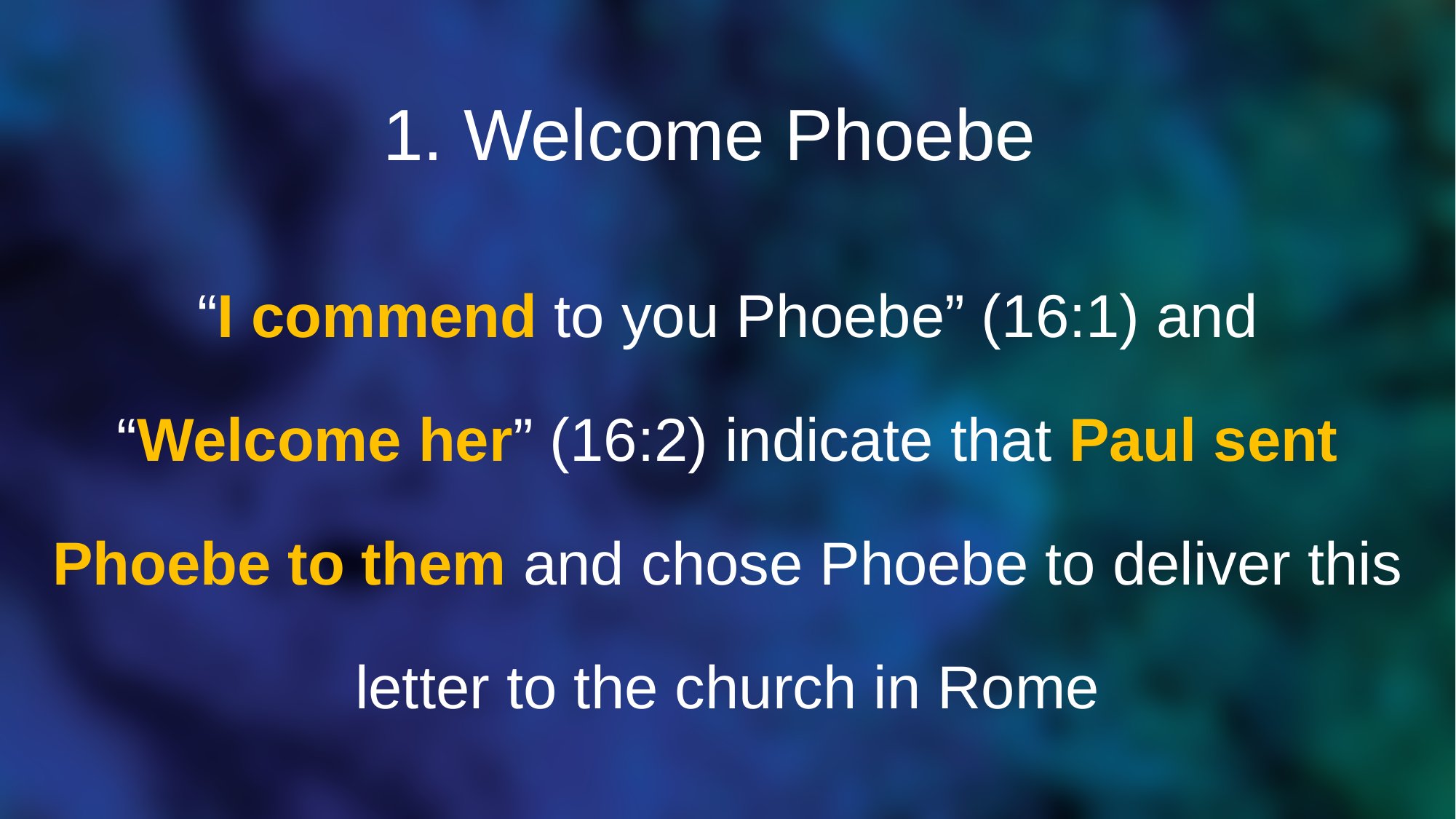

# 1. Welcome Phoebe

“I commend to you Phoebe” (16:1) and “Welcome her” (16:2) indicate that Paul sent Phoebe to them and chose Phoebe to deliver this letter to the church in Rome